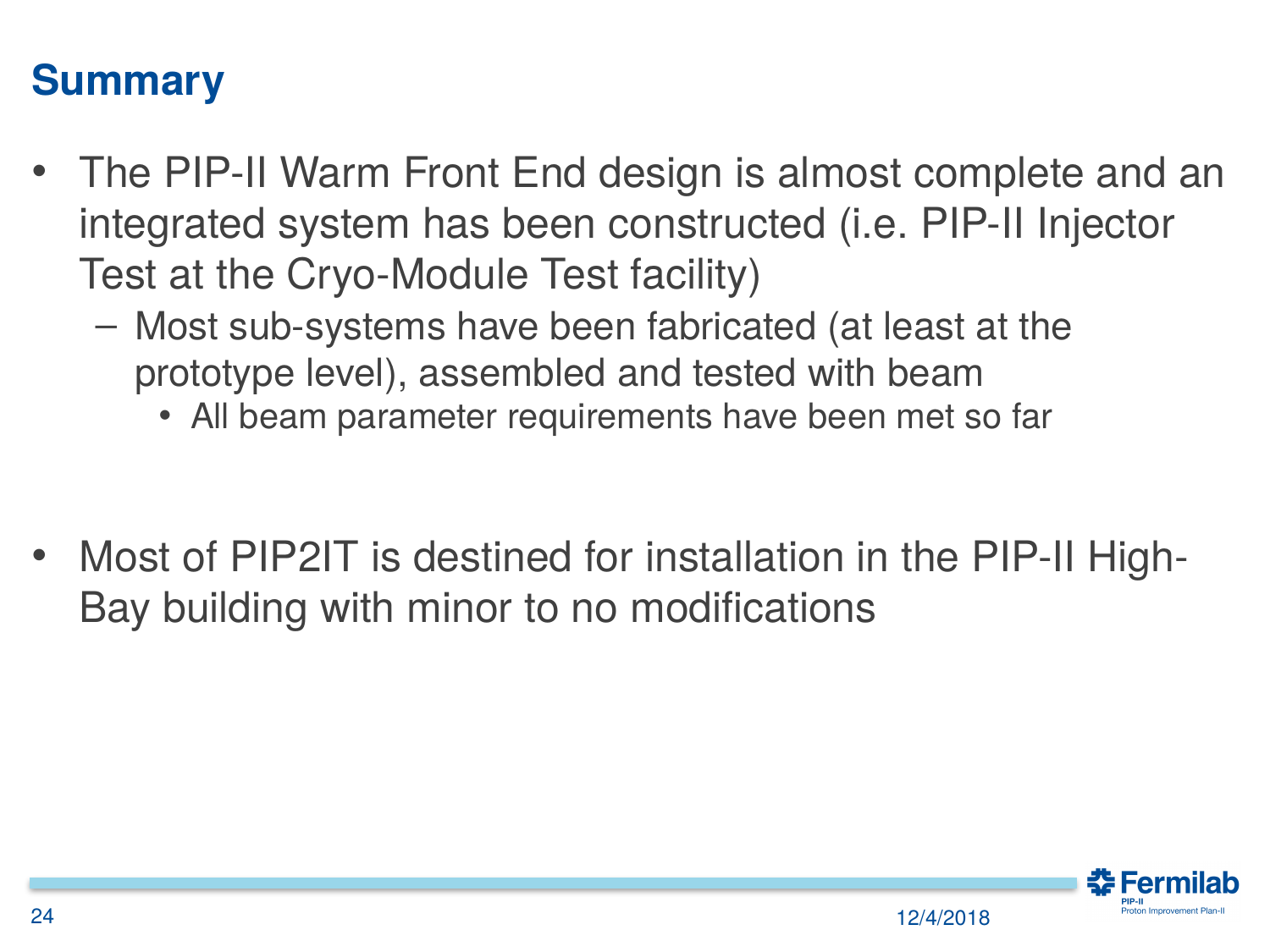

# Summary
The PIP-II Warm Front End design is almost complete and an integrated system has been constructed (i.e. PIP-II Injector Test at the Cryo-Module Test facility)
Most sub-systems have been fabricated (at least at the prototype level), assembled and tested with beam
All beam parameter requirements have been met so far

Most of PIP2IT is destined for installation in the PIP-II High-Bay building with minor to no modifications

24
12/4/2018